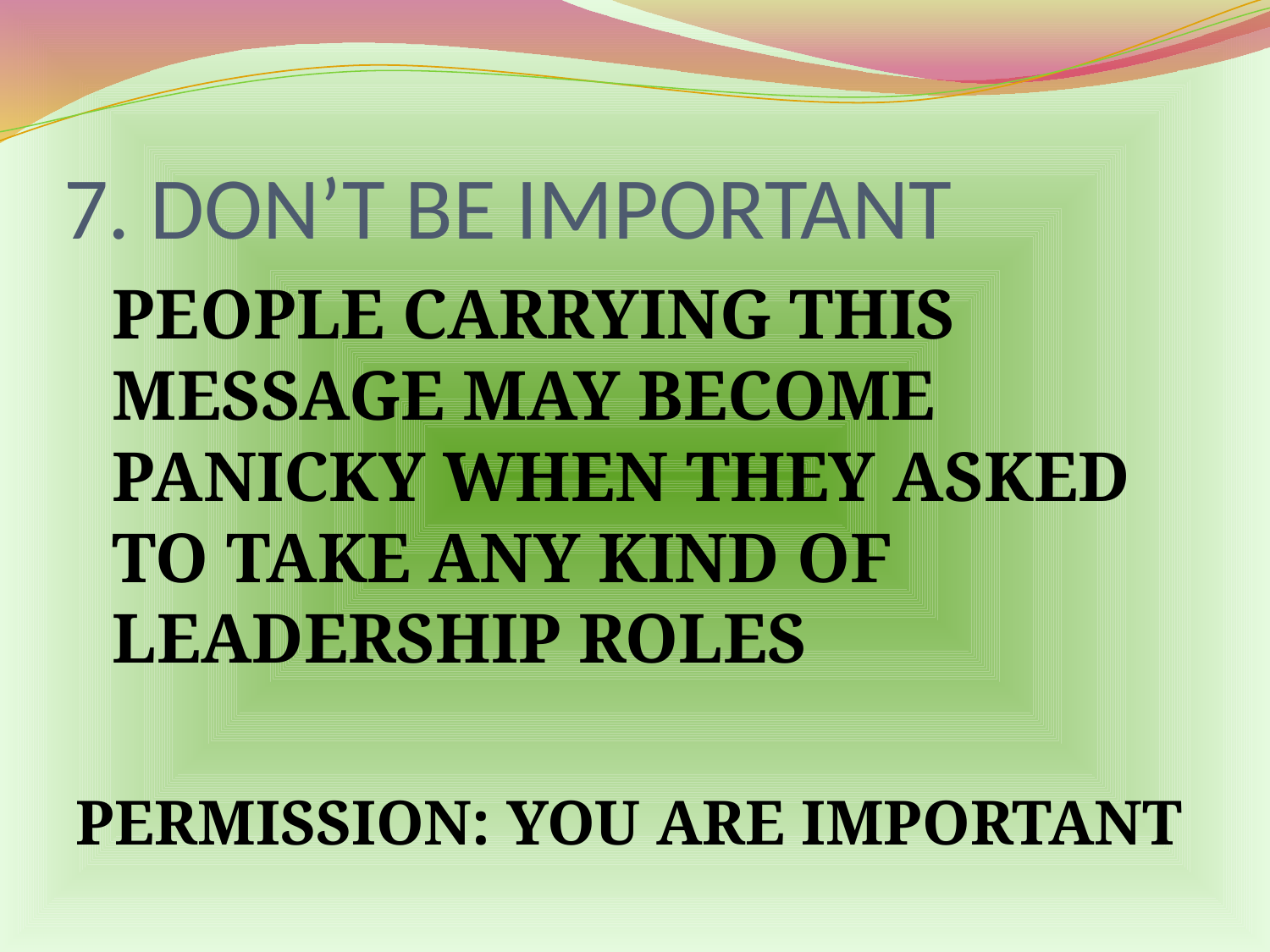

# 7. DON’T BE IMPORTANT
	PEOPLE CARRYING THIS MESSAGE MAY BECOME PANICKY WHEN THEY ASKED TO TAKE ANY KIND OF LEADERSHIP ROLES

PERMISSION: YOU ARE IMPORTANT